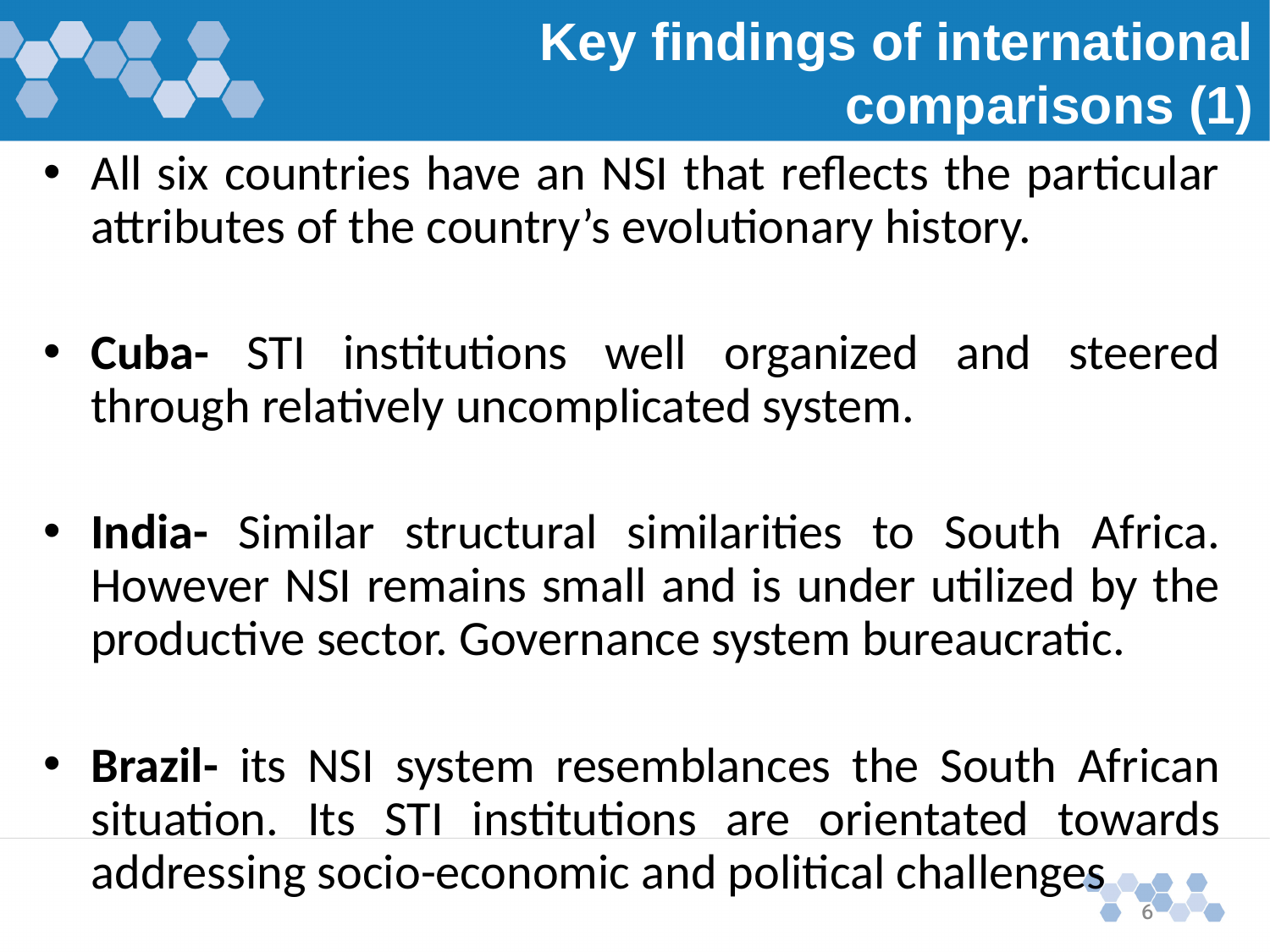

Key findings of international comparisons (1)
All six countries have an NSI that reflects the particular attributes of the country’s evolutionary history.

Cuba- STI institutions well organized and steered through relatively uncomplicated system.

India- Similar structural similarities to South Africa. However NSI remains small and is under utilized by the productive sector. Governance system bureaucratic.

Brazil- its NSI system resemblances the South African situation. Its STI institutions are orientated towards addressing socio-economic and political challenges

6